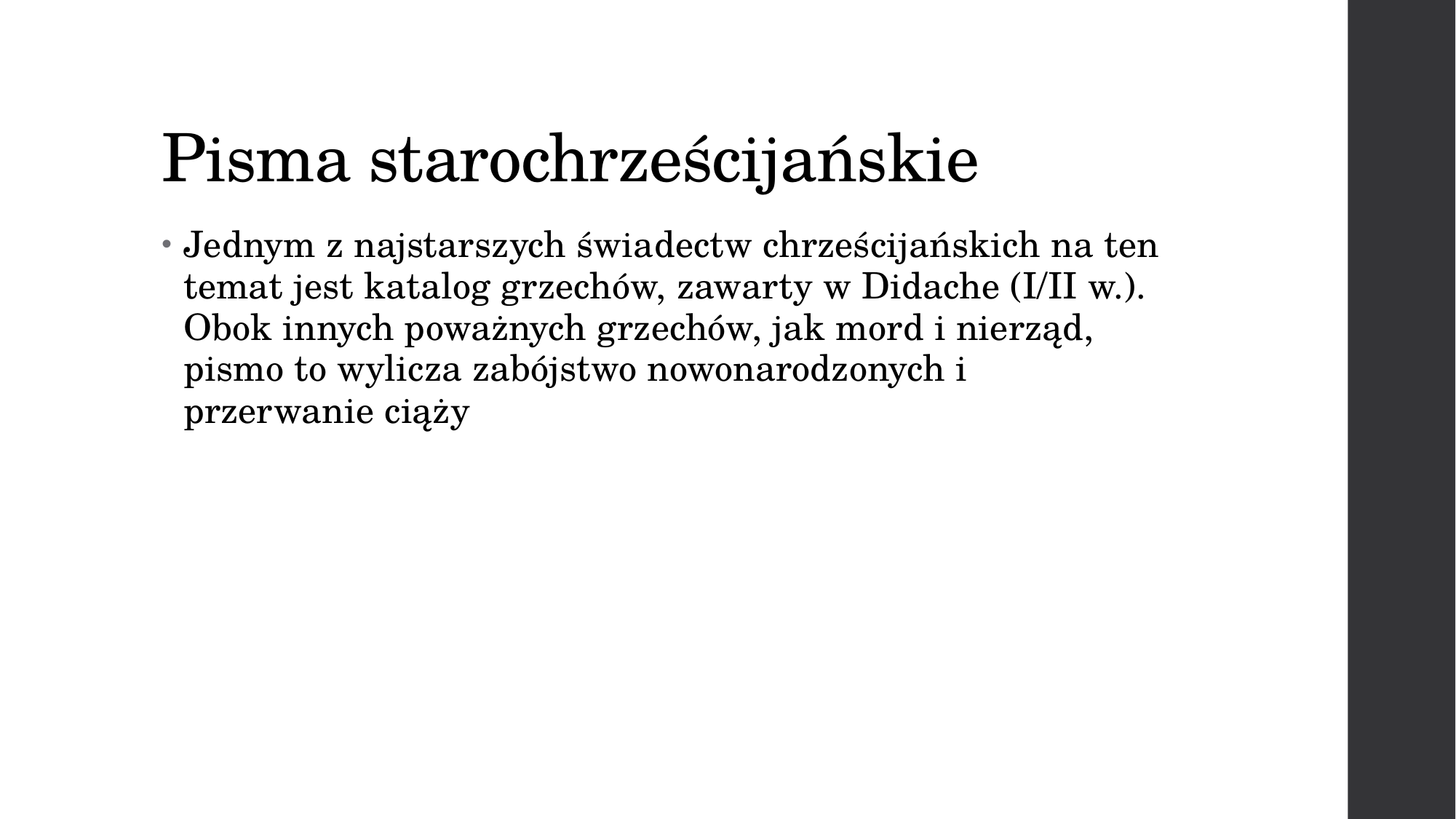

# Pisma starochrześcijańskie
Jednym z najstarszych świadectw chrześcijańskich na ten temat jest katalog grzechów, zawarty w Didache (I/II w.). Obok innych poważnych grzechów, jak mord i nierząd, pismo to wylicza zabójstwo nowonarodzonych i przerwanie ciąży